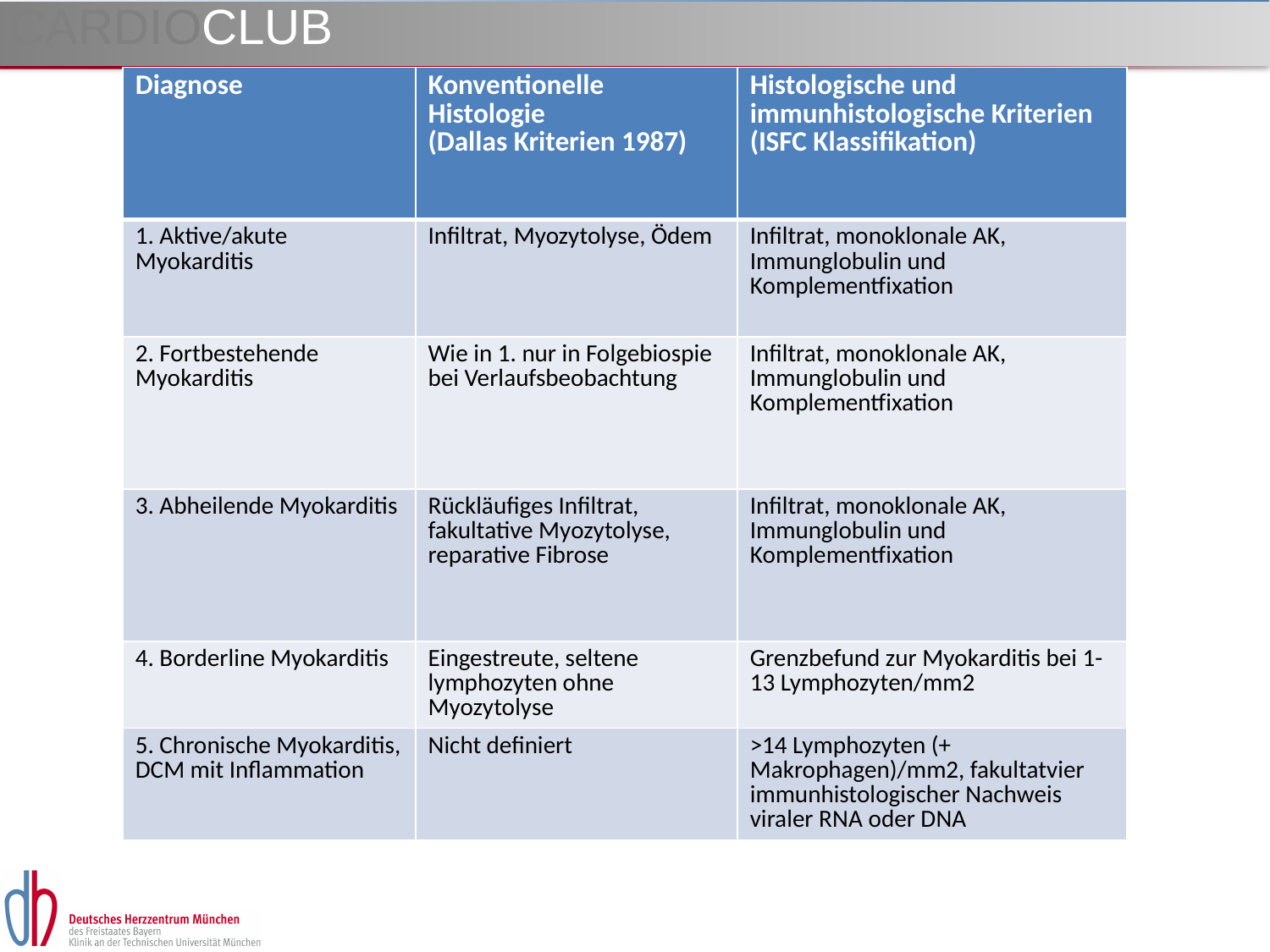

#
| Diagnose | Konventionelle Histologie (Dallas Kriterien 1987) | Histologische und immunhistologische Kriterien (ISFC Klassifikation) |
| --- | --- | --- |
| 1. Aktive/akute Myokarditis | Infiltrat, Myozytolyse, Ödem | Infiltrat, monoklonale AK, Immunglobulin und Komplementfixation |
| 2. Fortbestehende Myokarditis | Wie in 1. nur in Folgebiospie bei Verlaufsbeobachtung | Infiltrat, monoklonale AK, Immunglobulin und Komplementfixation |
| 3. Abheilende Myokarditis | Rückläufiges Infiltrat, fakultative Myozytolyse, reparative Fibrose | Infiltrat, monoklonale AK, Immunglobulin und Komplementfixation |
| 4. Borderline Myokarditis | Eingestreute, seltene lymphozyten ohne Myozytolyse | Grenzbefund zur Myokarditis bei 1-13 Lymphozyten/mm2 |
| 5. Chronische Myokarditis, DCM mit Inflammation | Nicht definiert | >14 Lymphozyten (+ Makrophagen)/mm2, fakultatvier immunhistologischer Nachweis viraler RNA oder DNA |